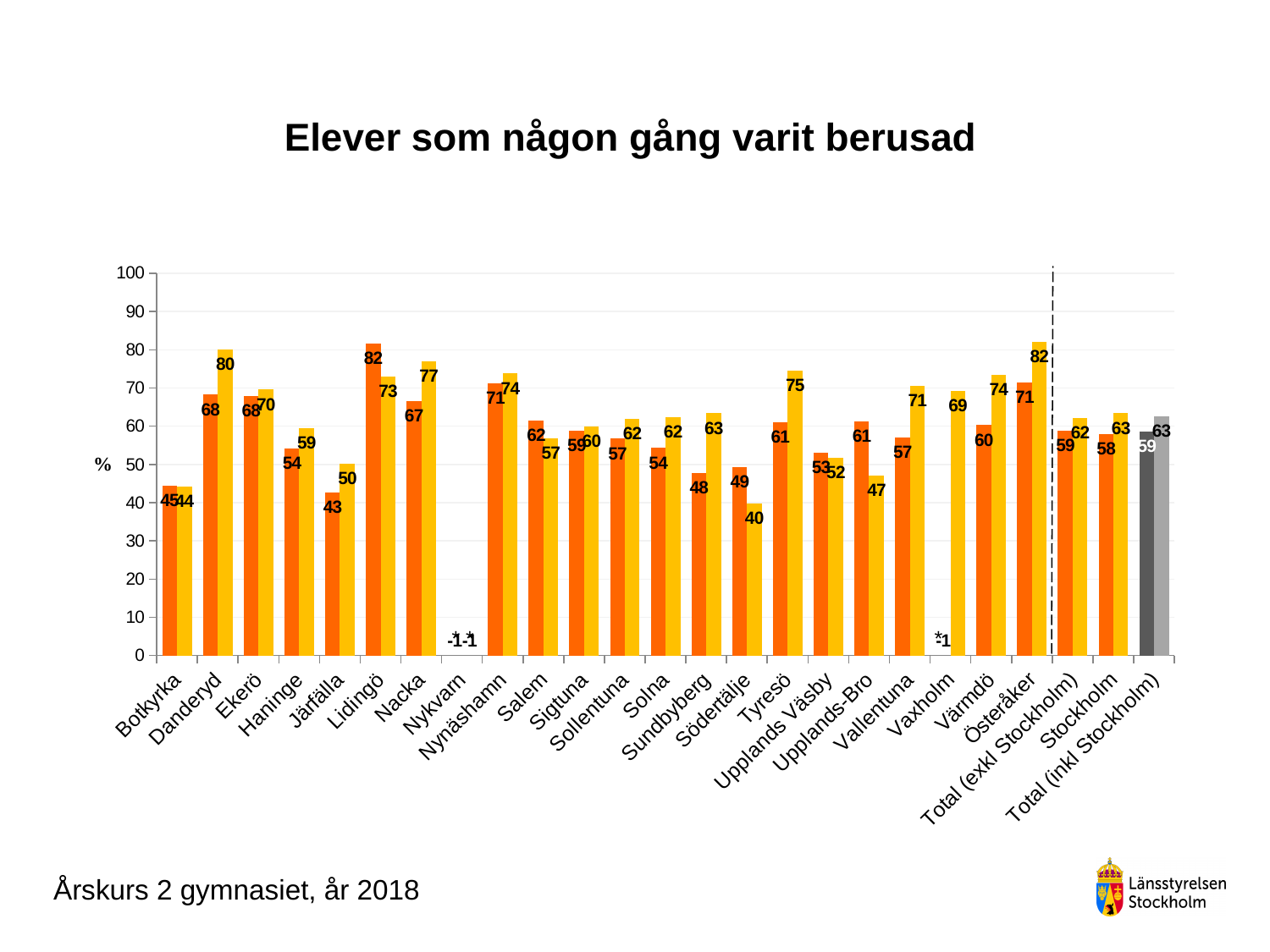

### Chart

| Category | Pojke årskurs 2 gymnasiet | Flicka årskurs 2 gymnasiet |
|---|---|---|
| Botkyrka | 44.505494505494504 | 44.19889502762431 |
| Danderyd | 68.27586206896552 | 80.17241379310344 |
| Ekerö | 68.0 | 69.62025316455697 |
| Haninge | 54.090909090909086 | 59.473684210526315 |
| Järfälla | 42.62295081967213 | 50.27322404371585 |
| Lidingö | 81.59509202453987 | 72.95597484276729 |
| Nacka | 66.66666666666666 | 77.0764119601329 |
| Nykvarn | -1.0 | -1.0 |
| Nynäshamn | 71.26436781609196 | 73.77049180327869 |
| Salem | 61.53846153846154 | 56.75675675675676 |
| Sigtuna | 58.74125874125874 | 59.876543209876544 |
| Sollentuna | 56.734693877551024 | 61.88118811881188 |
| Solna | 54.285714285714285 | 62.37623762376238 |
| Sundbyberg | 47.674418604651166 | 63.38028169014085 |
| Södertälje | 49.39759036144578 | 39.84375 |
| Tyresö | 61.08108108108108 | 74.57627118644068 |
| Upplands Väsby | 53.09734513274337 | 51.76470588235295 |
| Upplands-Bro | 61.19402985074627 | 47.16981132075472 |
| Vallentuna | 57.14285714285714 | 70.58823529411765 |
| Vaxholm | -1.0 | 69.23076923076923 |
| Värmdö | 60.29411764705882 | 73.52941176470588 |
| Österåker | 71.42857142857143 | 82.0 |
| Total (exkl Stockholm) | 58.869863013698634 | 62.199845081332306 |
| Stockholm | 57.934373318988705 | 63.36898395721925 |
| Total (inkl Stockholm) | 58.50596359070936 | 62.69092542677448 |
# Elever som någon gång varit berusad
*
* *
Årskurs 2 gymnasiet, år 2018